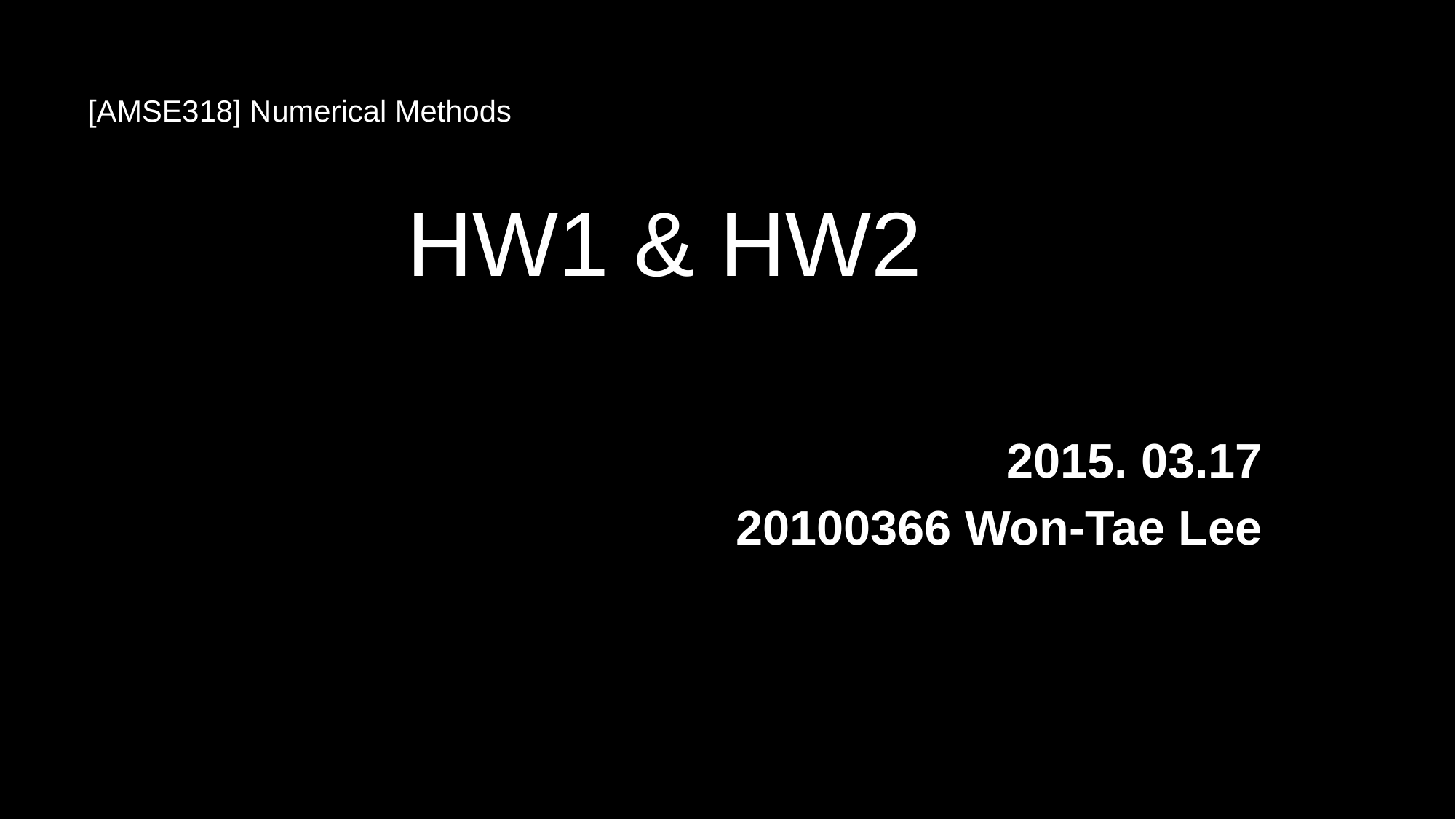

[AMSE318] Numerical Methods
# HW1 & HW2

2015. 03.17
20100366 Won-Tae Lee